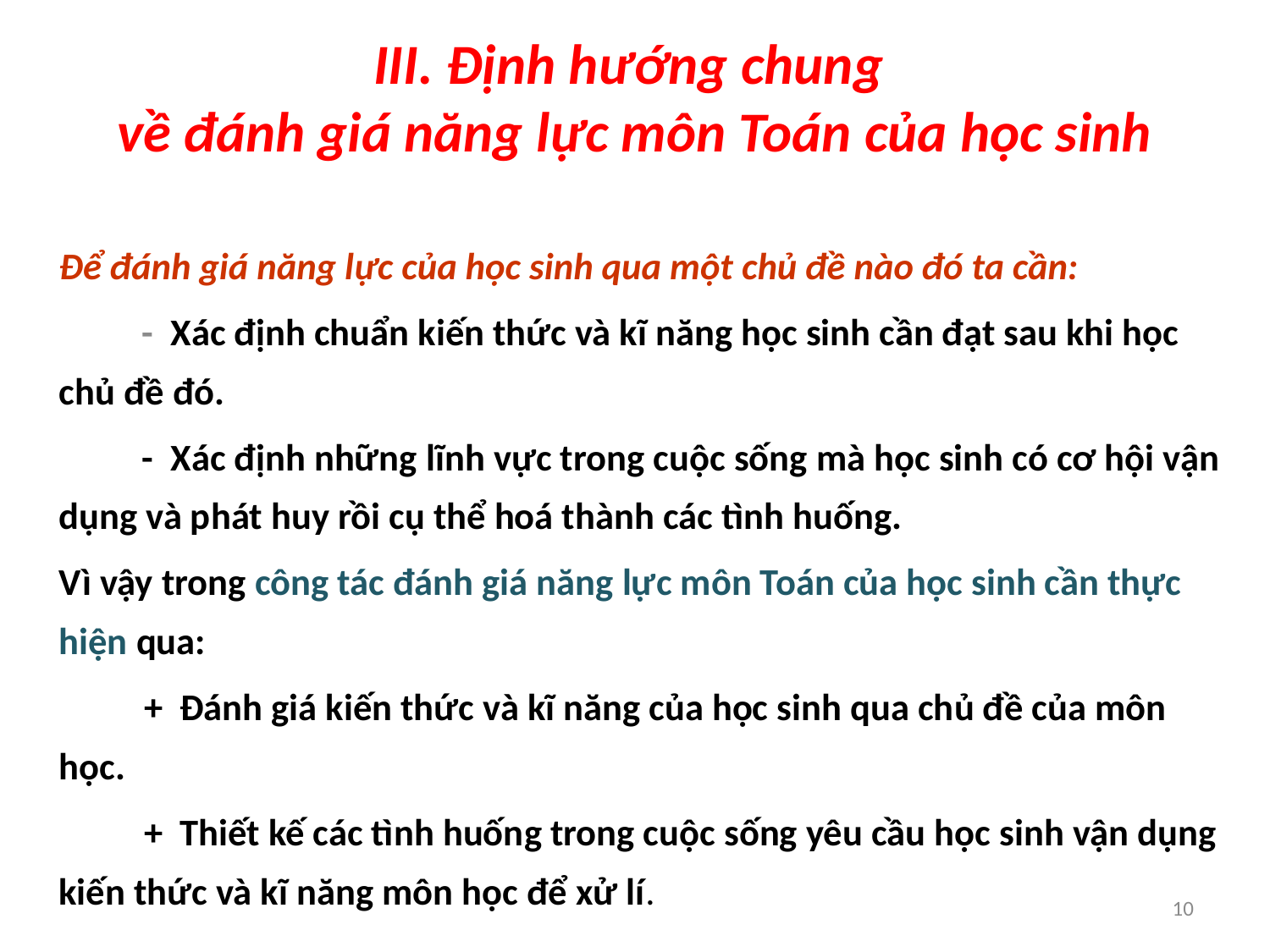

# III. Định hướng chung về đánh giá năng lực môn Toán của học sinh

Để đánh giá năng lực của học sinh qua một chủ đề nào đó ta cần:
-  Xác định chuẩn kiến thức và kĩ năng học sinh cần đạt sau khi học chủ đề đó.
-  Xác định những lĩnh vực trong cuộc sống mà học sinh có cơ hội vận dụng và phát huy rồi cụ thể hoá thành các tình huống.
Vì vậy trong công tác đánh giá năng lực môn Toán của học sinh cần thực hiện qua:
	+  Đánh giá kiến thức và kĩ năng của học sinh qua chủ đề của môn học.
	+  Thiết kế các tình huống trong cuộc sống yêu cầu học sinh vận dụng kiến thức và kĩ năng môn học để xử lí.
10